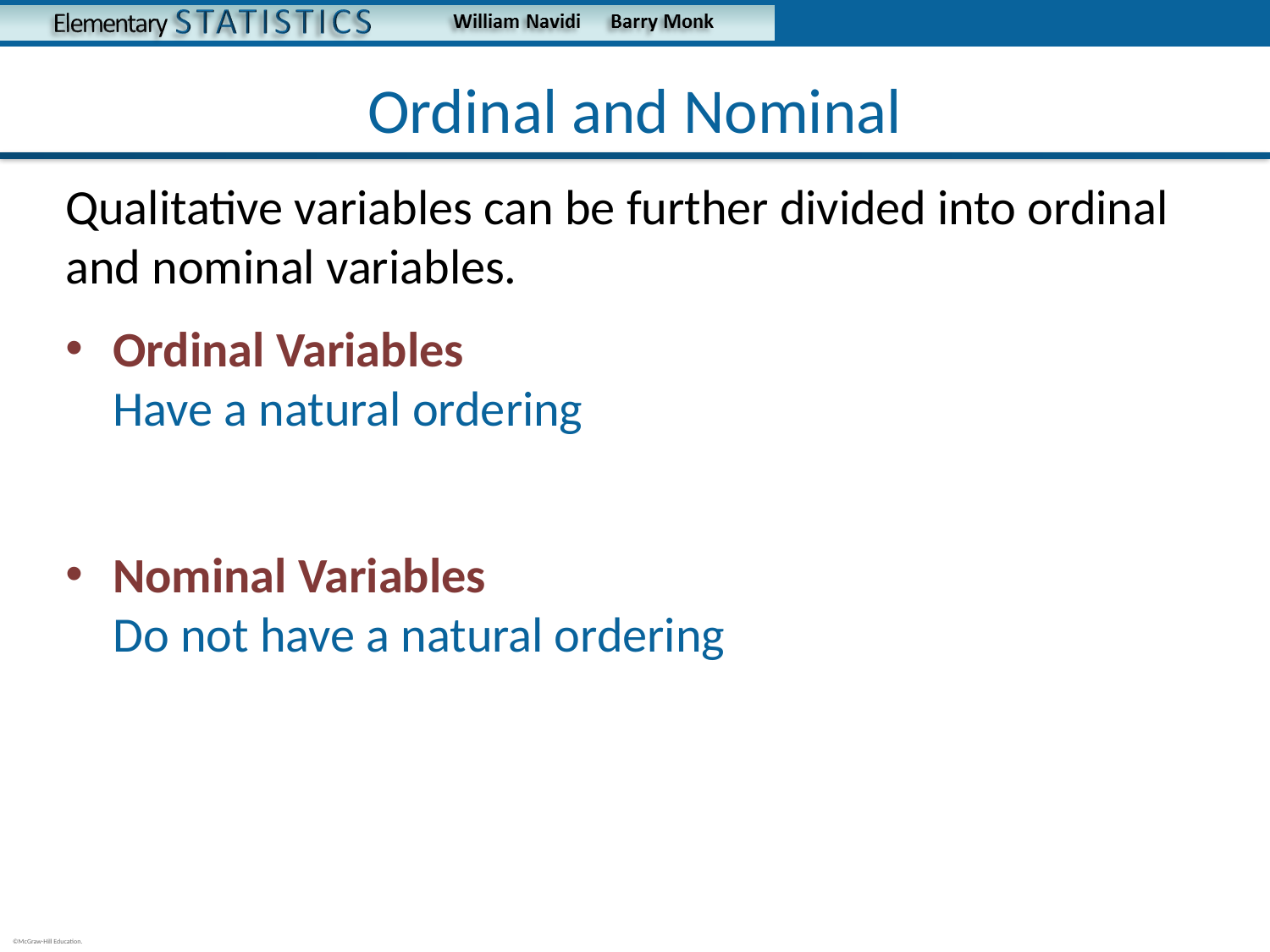

# Ordinal and Nominal
Qualitative variables can be further divided into ordinal and nominal variables.
Ordinal Variables
Have a natural ordering

Nominal Variables
Do not have a natural ordering